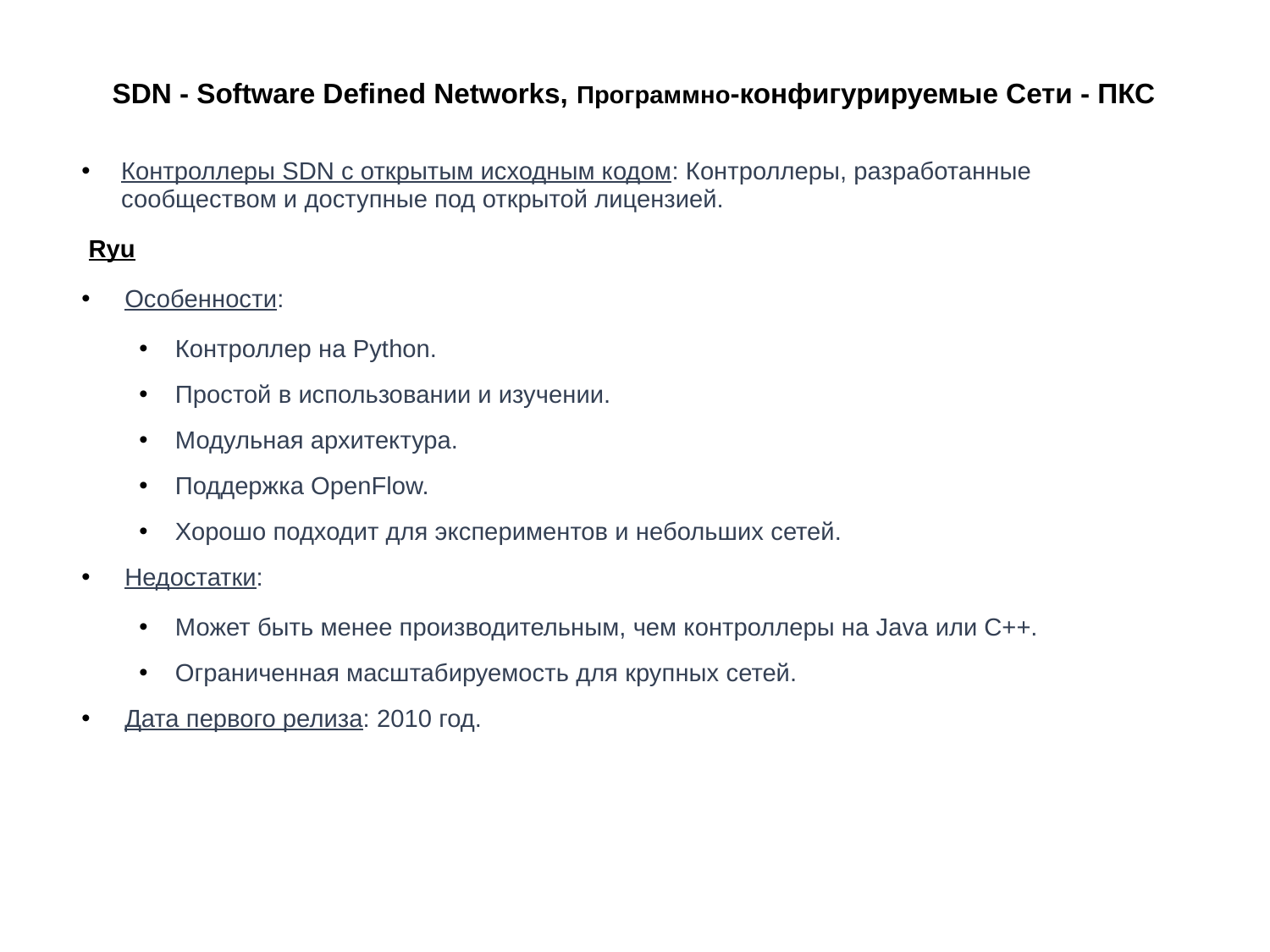

# SDN - Software Defined Networks, Программно-конфигурируемые Сети - ПКС

Контроллеры SDN с открытым исходным кодом: Контроллеры, разработанные сообществом и доступные под открытой лицензией.
 Ryu
Особенности:
Контроллер на Python.
Простой в использовании и изучении.
Модульная архитектура.
Поддержка OpenFlow.
Хорошо подходит для экспериментов и небольших сетей.
Недостатки:
Может быть менее производительным, чем контроллеры на Java или C++.
Ограниченная масштабируемость для крупных сетей.
Дата первого релиза: 2010 год.